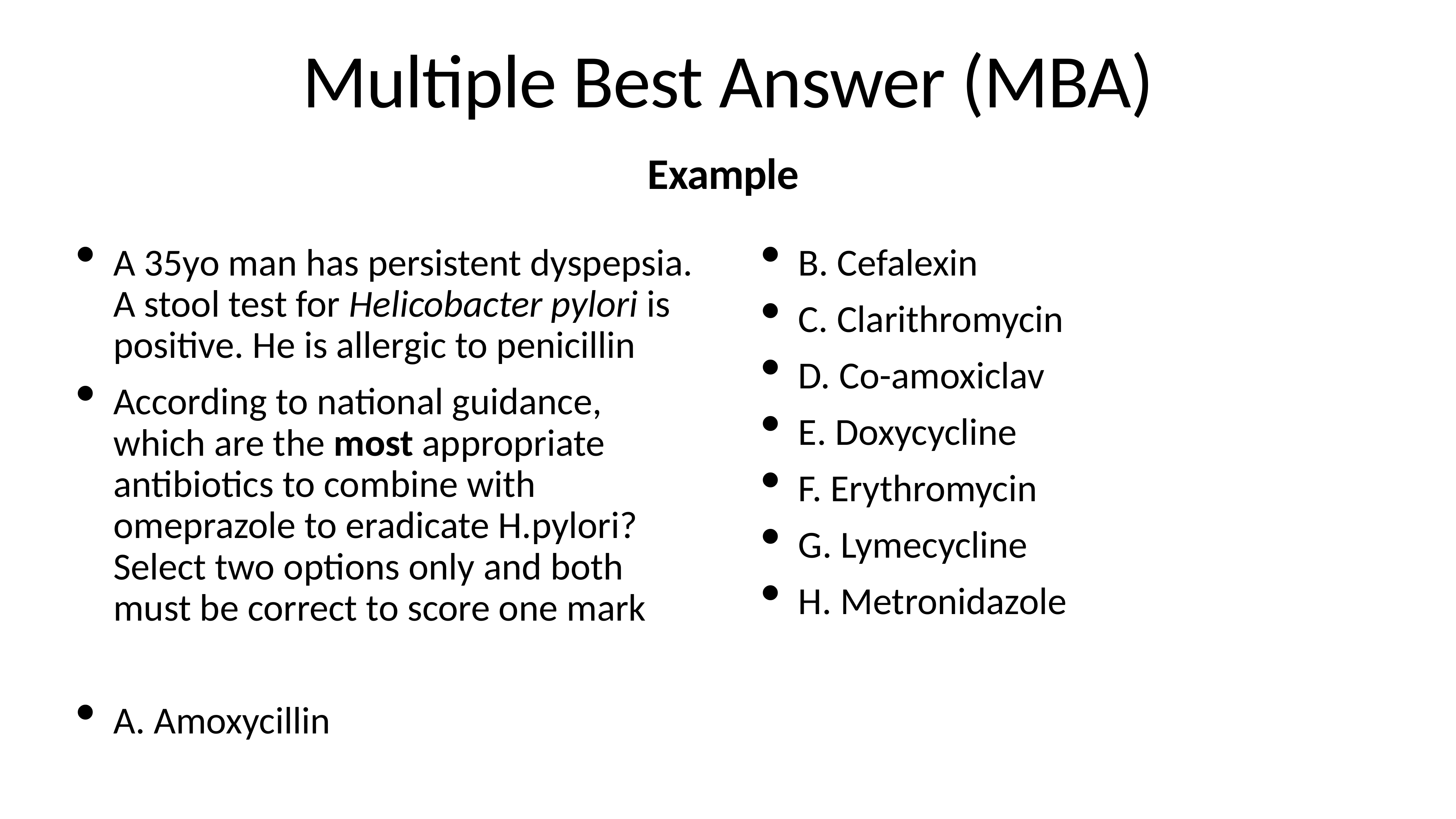

# Multiple Best Answer (MBA)
Example
A 35yo man has persistent dyspepsia. A stool test for Helicobacter pylori is positive. He is allergic to penicillin
According to national guidance, which are the most appropriate antibiotics to combine with omeprazole to eradicate H.pylori? Select two options only and both must be correct to score one mark

A. Amoxycillin
B. Cefalexin
C. Clarithromycin
D. Co-amoxiclav
E. Doxycycline
F. Erythromycin
G. Lymecycline
H. Metronidazole